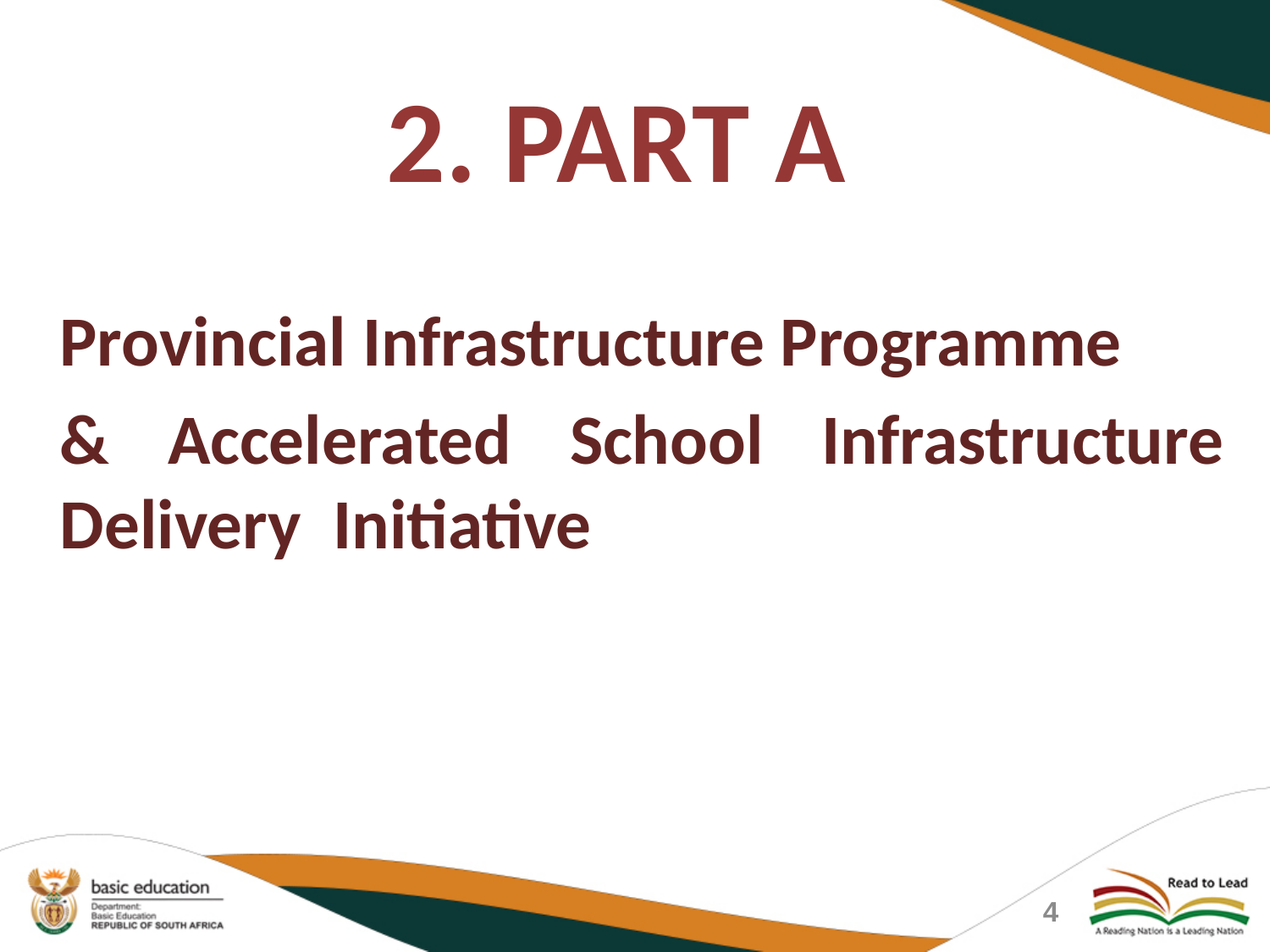

# 2. PART A
Provincial Infrastructure Programme
& Accelerated School Infrastructure Delivery  Initiative

4